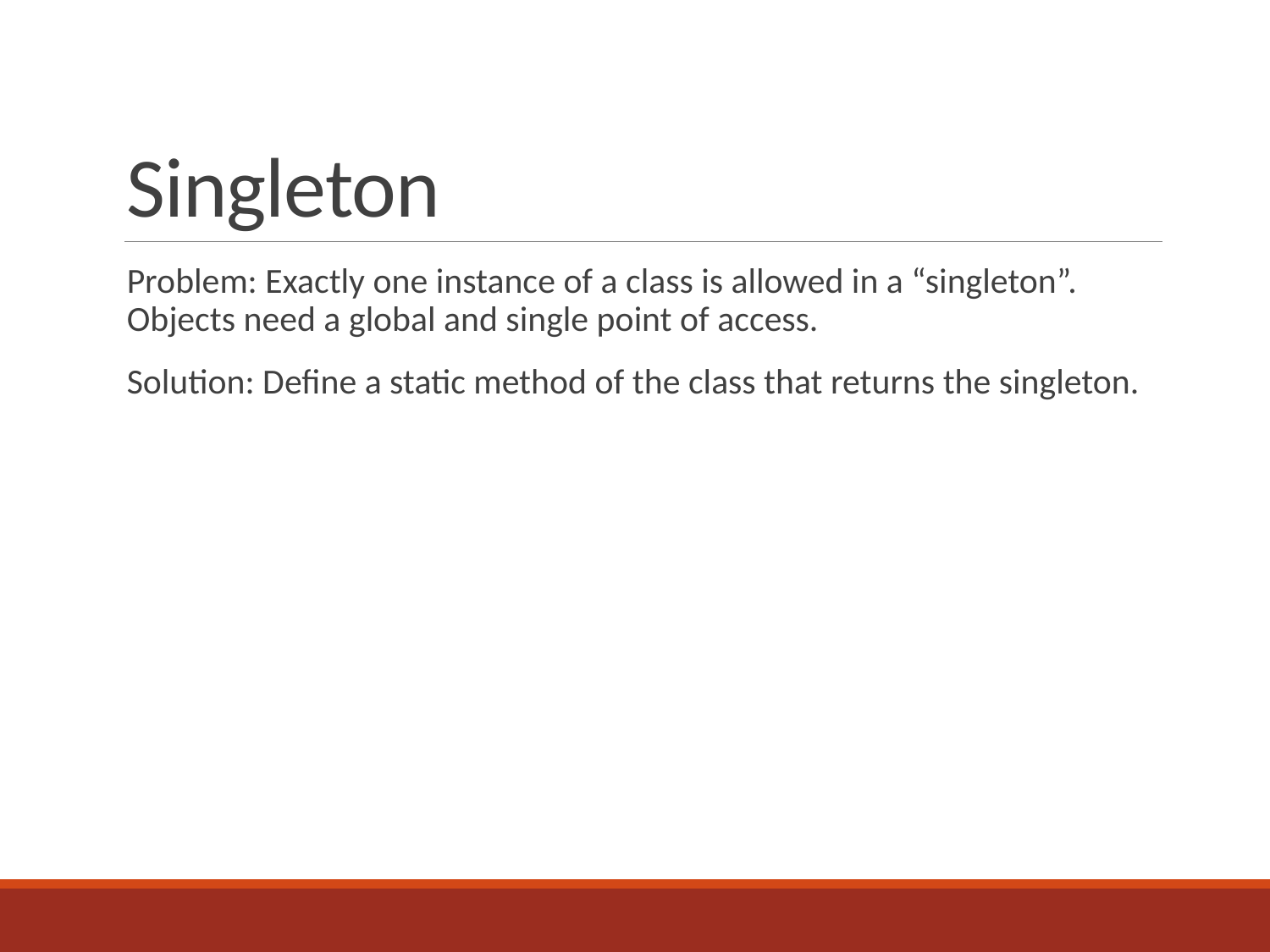

# Singleton
Problem: Exactly one instance of a class is allowed in a “singleton”. Objects need a global and single point of access.
Solution: Define a static method of the class that returns the singleton.